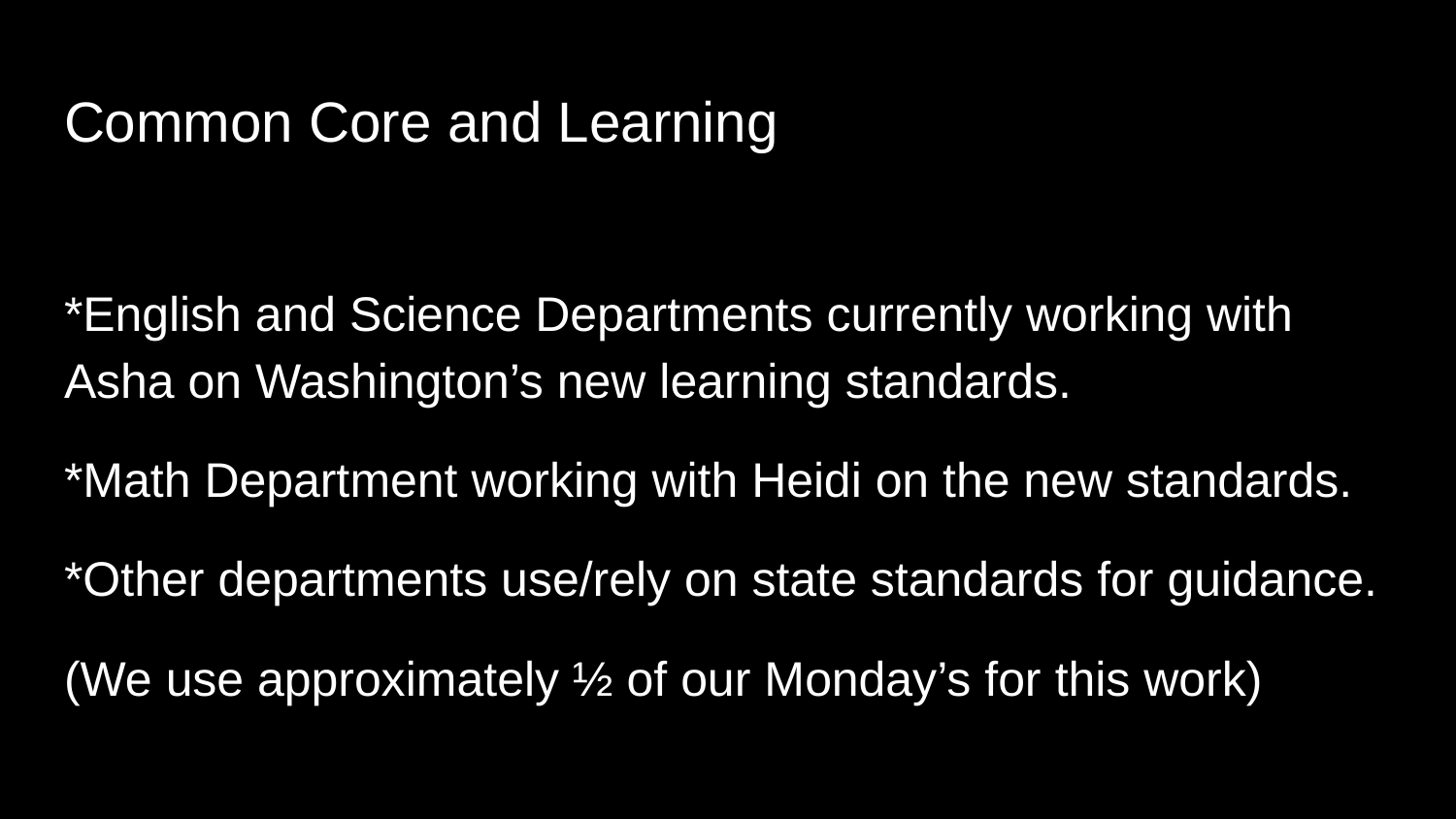

# Common Core and Learning

*English and Science Departments currently working with Asha on Washington’s new learning standards.
*Math Department working with Heidi on the new standards.
*Other departments use/rely on state standards for guidance.
(We use approximately ½ of our Monday’s for this work)